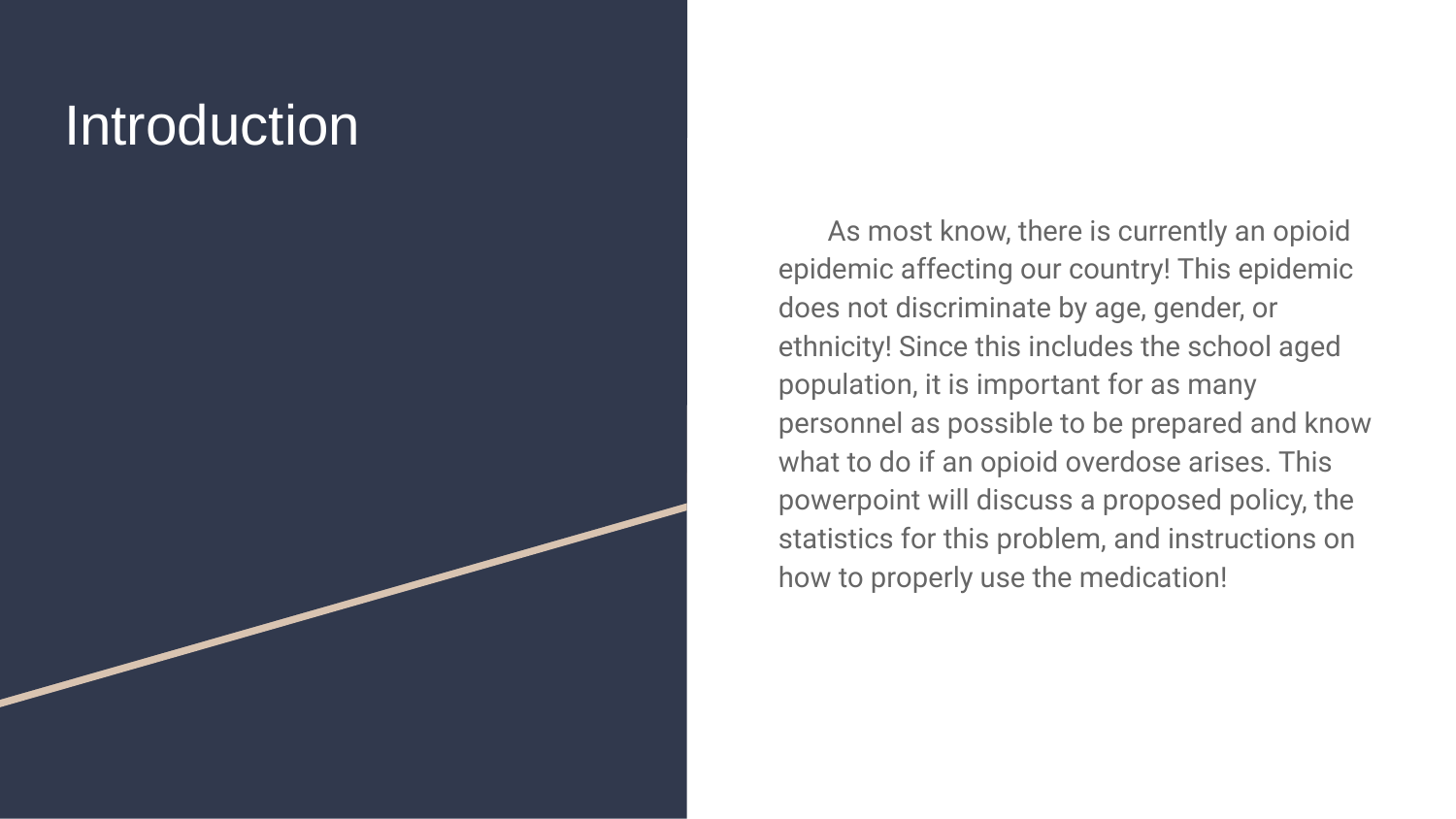

# Introduction

       As most know, there is currently an opioid epidemic affecting our country! This epidemic does not discriminate by age, gender, or ethnicity! Since this includes the school aged population, it is important for as many personnel as possible to be prepared and know what to do if an opioid overdose arises. This powerpoint will discuss a proposed policy, the statistics for this problem, and instructions on how to properly use the medication!